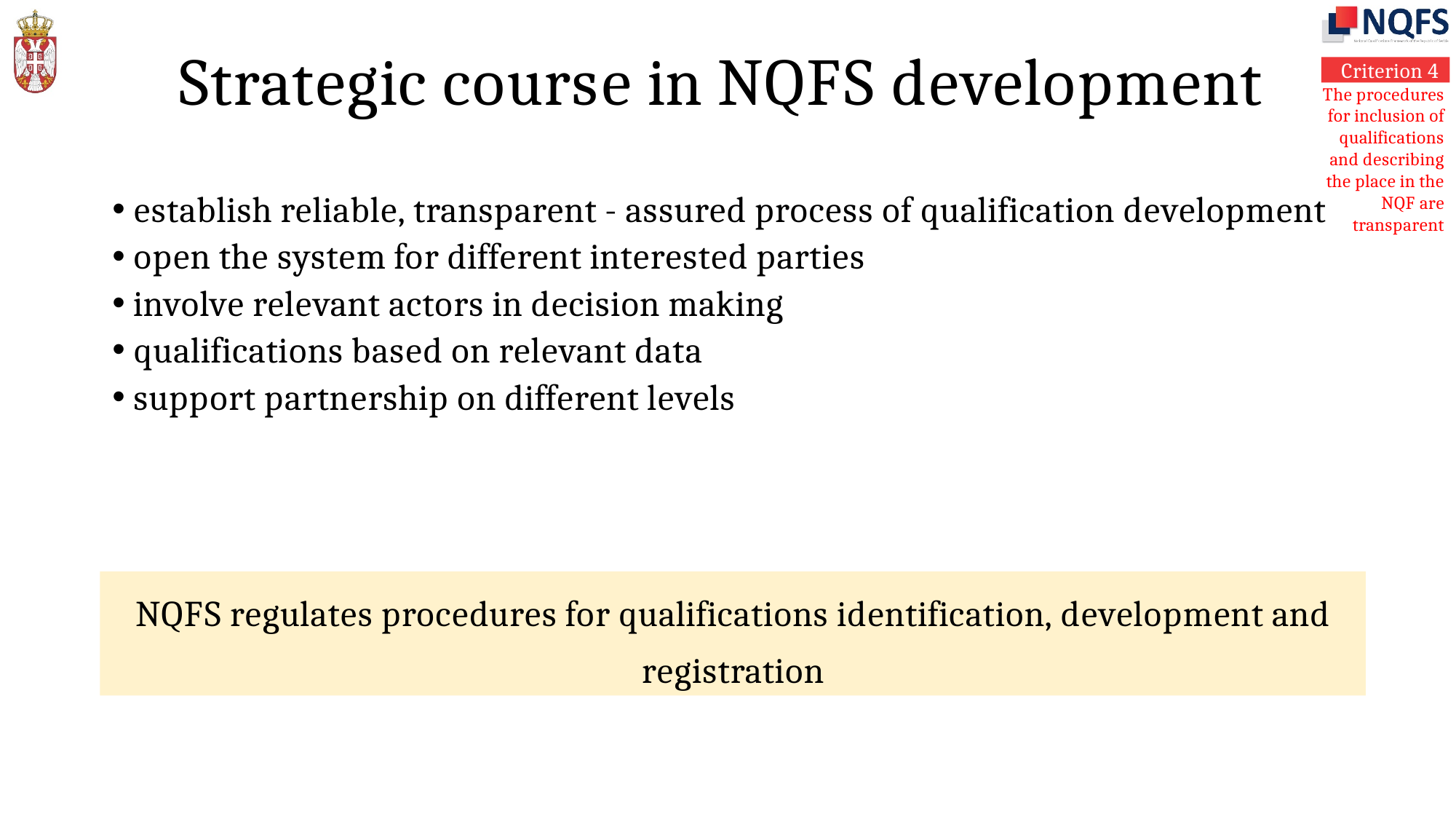

# Strategic course in NQFS development
establish reliable, transparent - assured process of qualification development
open the system for different interested parties
involve relevant actors in decision making
qualifications based on relevant data
support partnership on different levels

NQFS regulates procedures for qualifications identification, development and registration